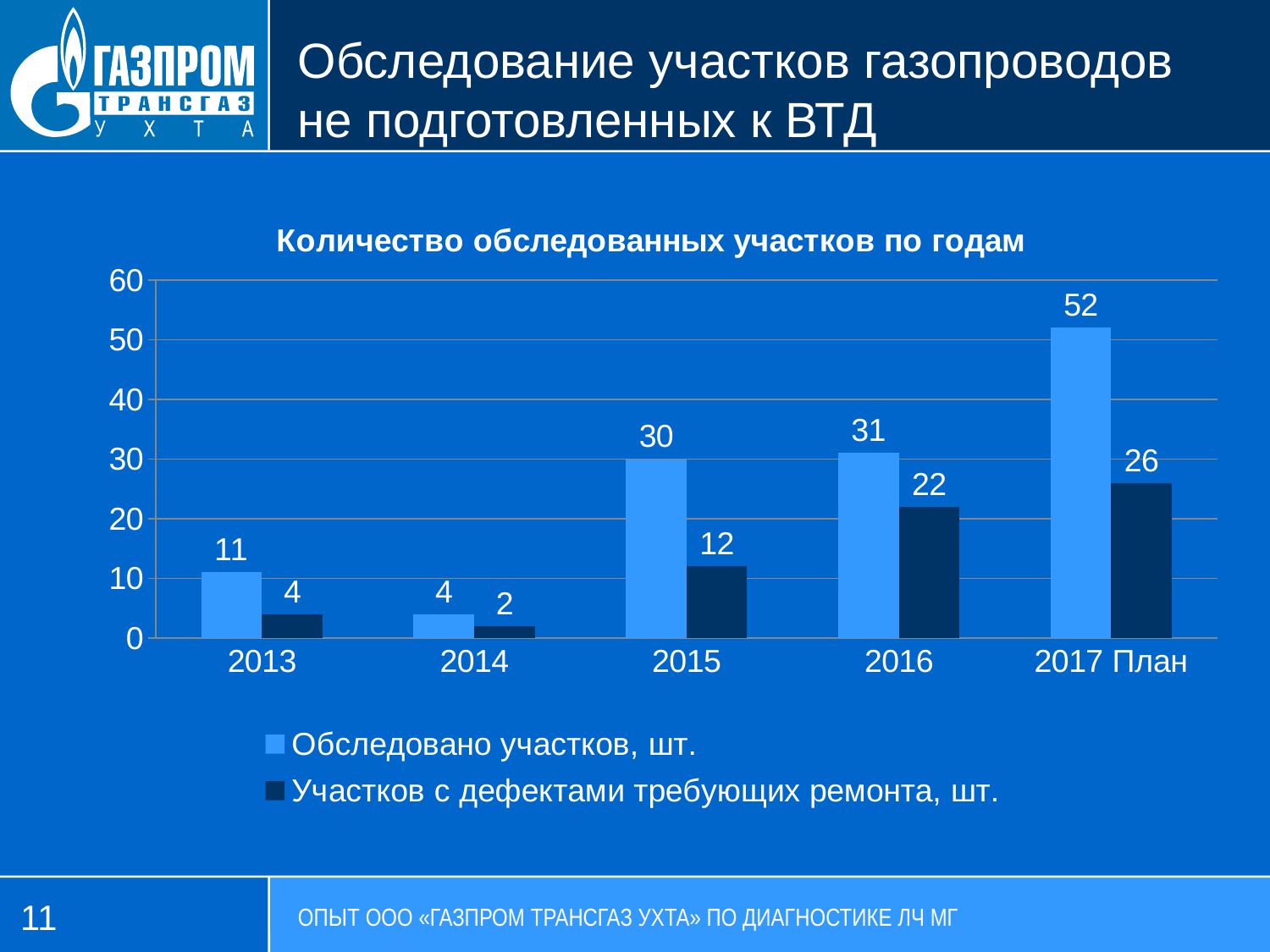

Обследование участков газопроводов не подготовленных к ВТД

### Chart: Количество обследованных участков по годам

| Category | Обследовано участков, шт. | Участков с дефектами требующих ремонта, шт. |
|---|---|---|
| 2013 | 11.0 | 4.0 |
| 2014 | 4.0 | 2.0 |
| 2015 | 30.0 | 12.0 |
| 2016 | 31.0 | 22.0 |
| 2017 План | 52.0 | 26.0 |
11
ОПЫТ ООО «ГАЗПРОМ ТРАНСГАЗ УХТА» ПО ДИАГНОСТИКЕ ЛЧ МГ